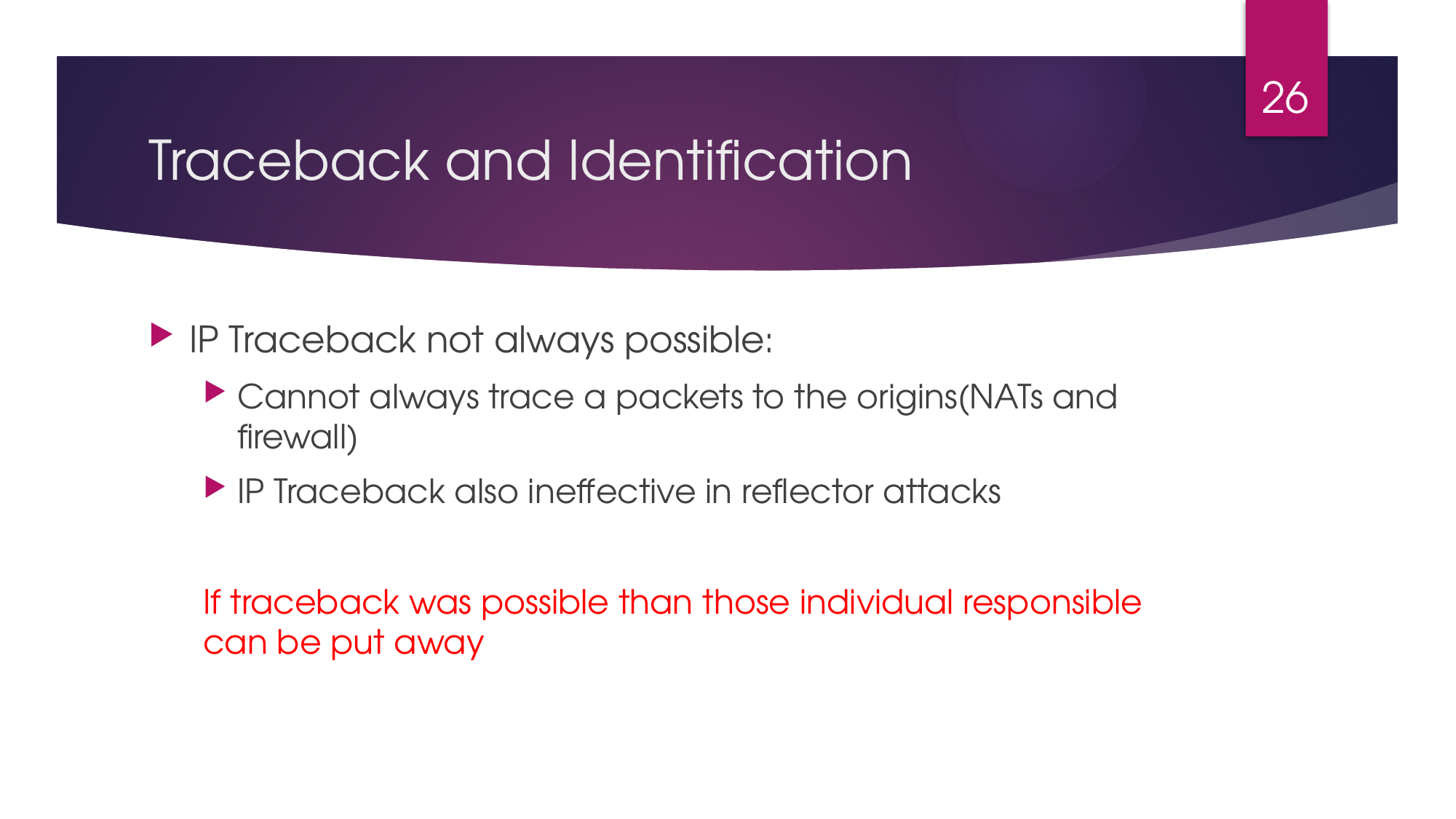

26
# Traceback and Identification
IP Traceback not always possible:
Cannot always trace a packets to the origins(NATs and firewall)
IP Traceback also ineffective in reflector attacks

If traceback was possible than those individual responsible can be put away